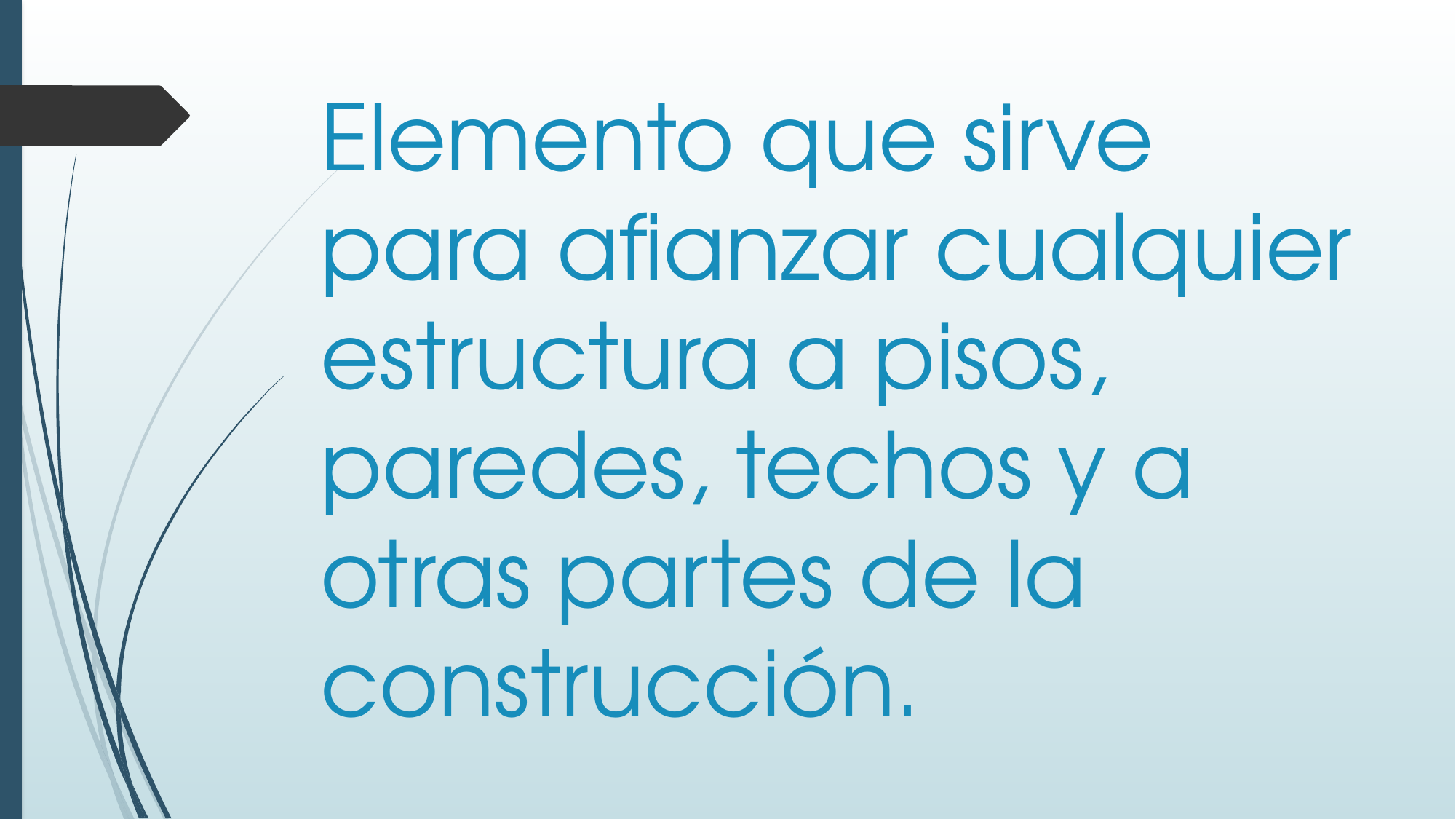

# Elemento que sirve para afianzar cualquier estructura a pisos, paredes, techos y a otras partes de la construcción.